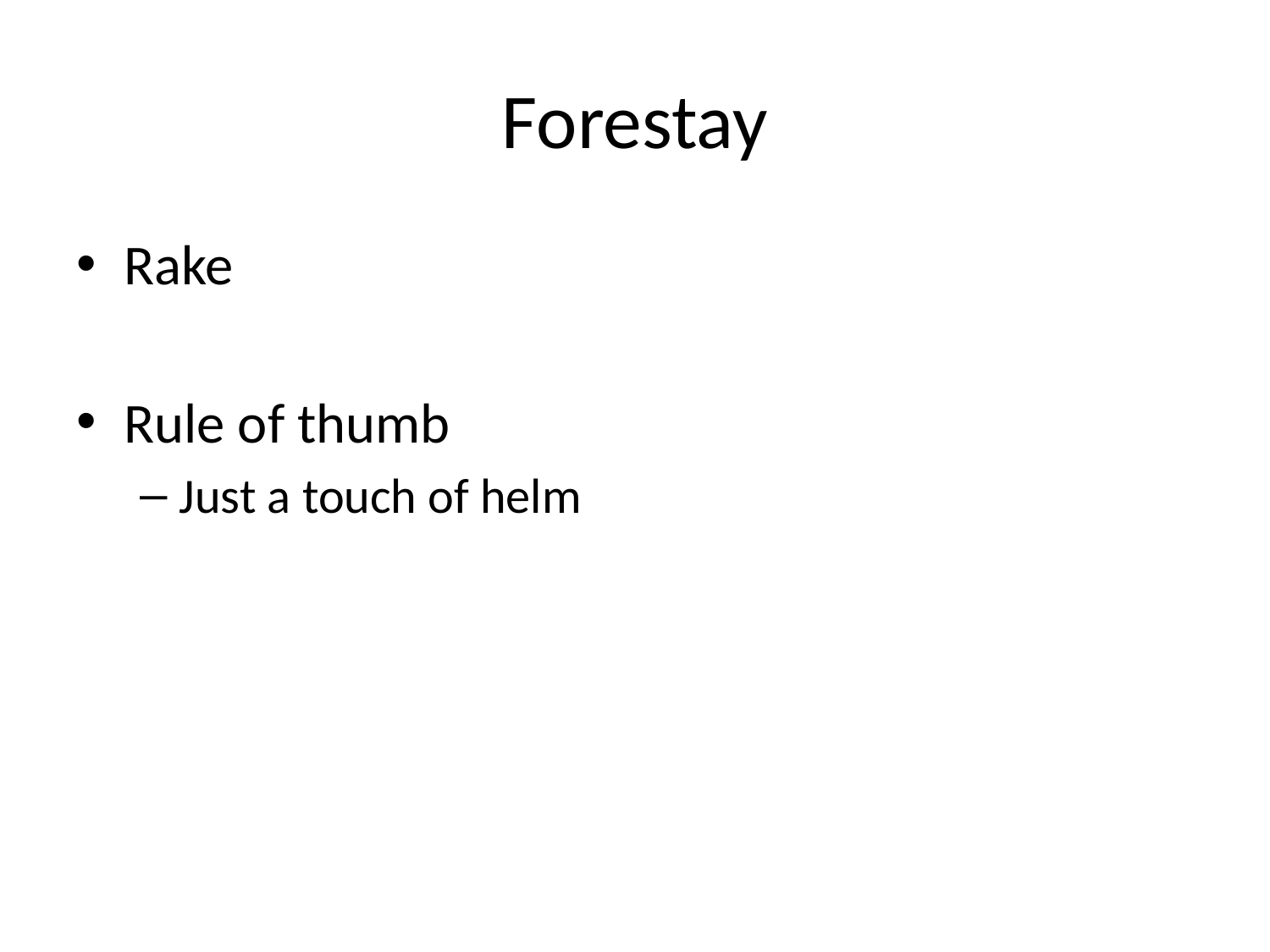

# Forestay
Rake

Rule of thumb
Just a touch of helm